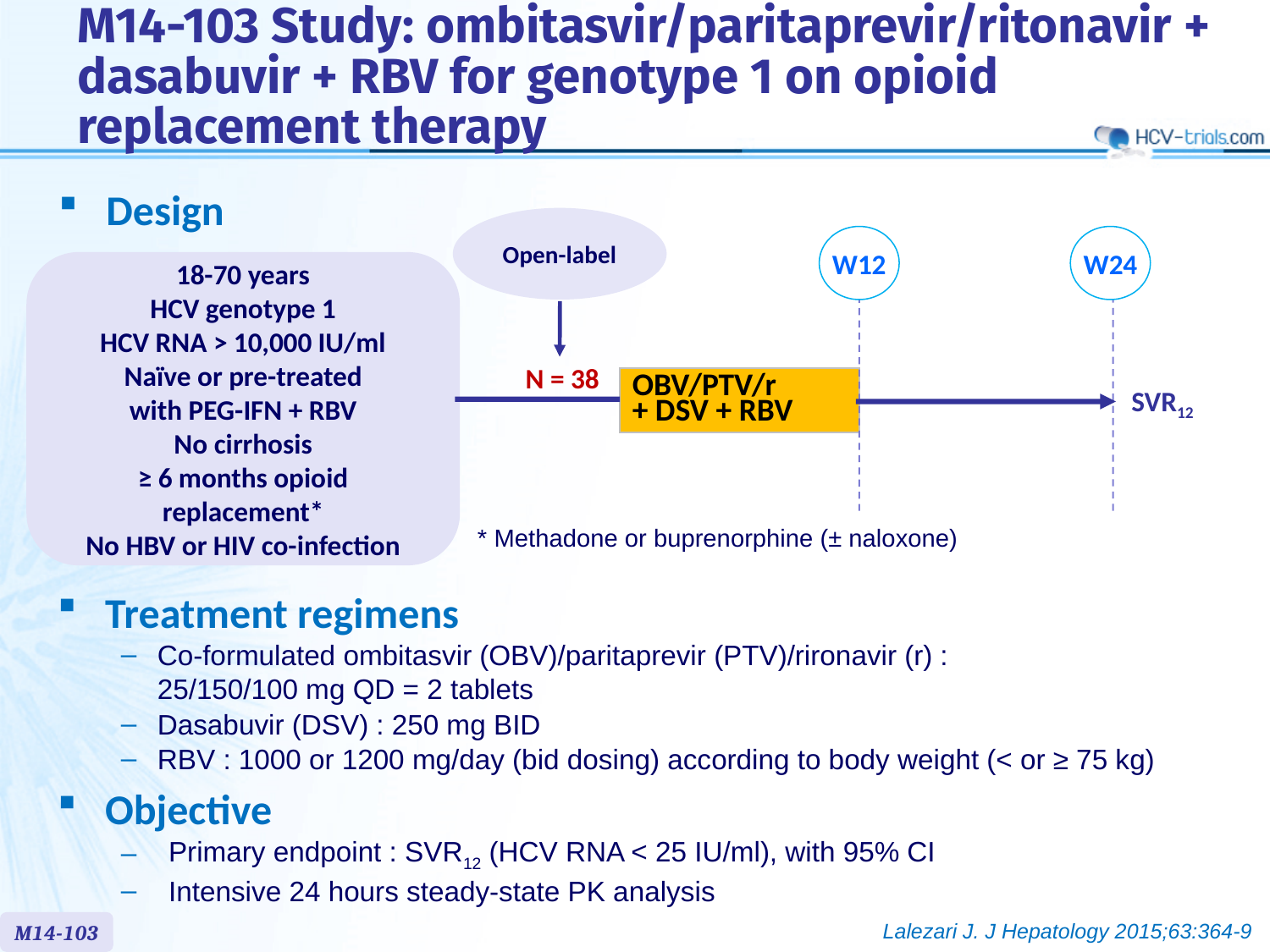

# M14-103 Study: ombitasvir/paritaprevir/ritonavir + dasabuvir + RBV for genotype 1 on opioid replacement therapy
Design
Open-label
W12
W24
18-70 years
HCV genotype 1
HCV RNA > 10,000 IU/ml
Naïve or pre-treated
with PEG-IFN + RBV
No cirrhosis
≥ 6 months opioid replacement*
No HBV or HIV co-infection

N = 38
| OBV/PTV/r + DSV + RBV |
| --- |
SVR12

* Methadone or buprenorphine (± naloxone)
Treatment regimens
Co-formulated ombitasvir (OBV)/paritaprevir (PTV)/rironavir (r) :
25/150/100 mg QD = 2 tablets
Dasabuvir (DSV) : 250 mg BID
RBV : 1000 or 1200 mg/day (bid dosing) according to body weight (< or ≥ 75 kg)
Objective
Primary endpoint : SVR12 (HCV RNA < 25 IU/ml), with 95% CI
Intensive 24 hours steady-state PK analysis
Lalezari J. J Hepatology 2015;63:364-9
M14-103